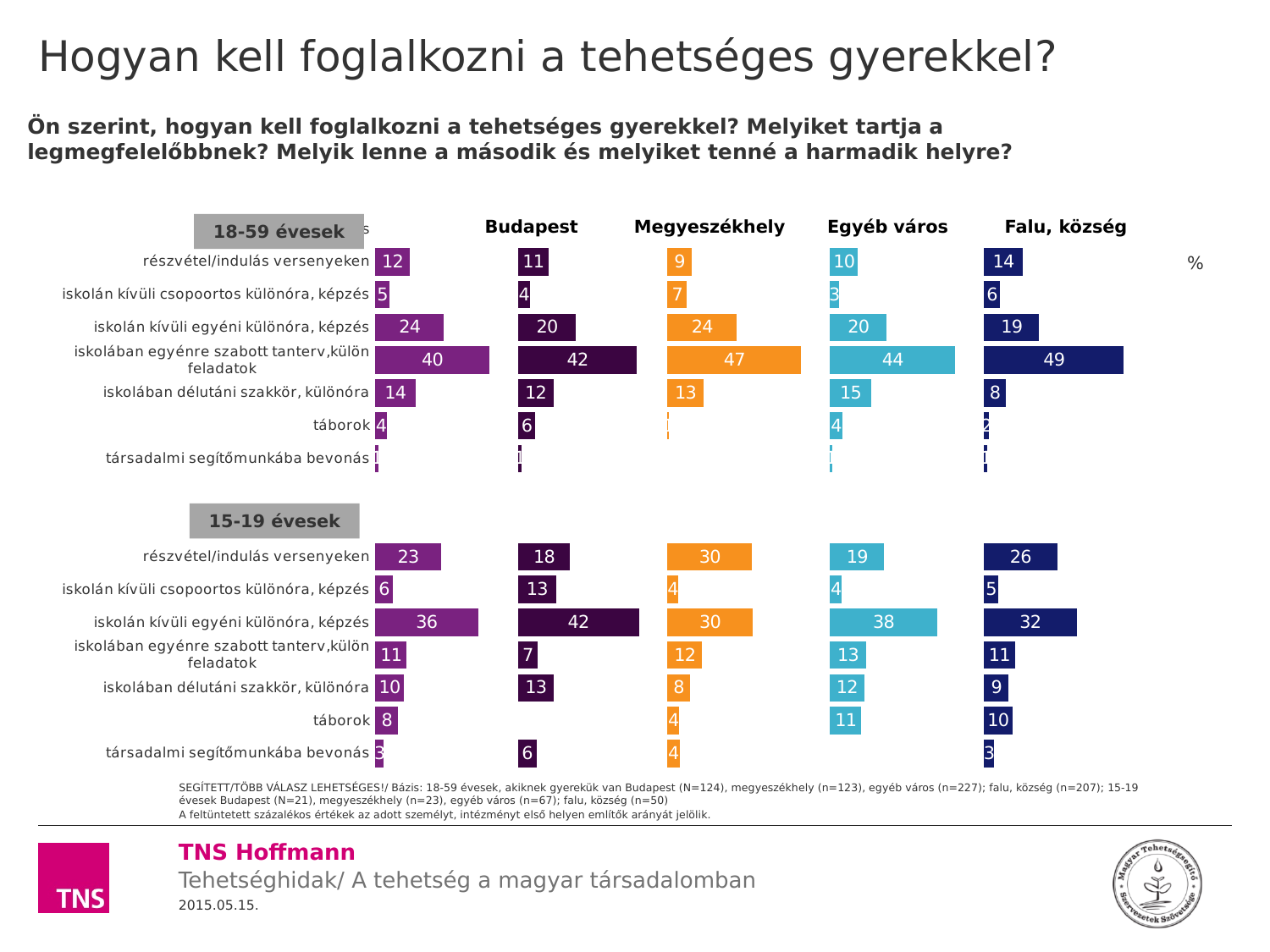

# Hogyan kell foglalkozni a tehetséges gyerekkel?
Ön szerint, hogyan kell foglalkozni a tehetséges gyerekkel? Melyiket tartja a legmegfelelőbbnek? Melyik lenne a második és melyiket tenné a harmadik helyre?

### Chart: %

| Category | Oszlop1 | köz1 | Budapets | Oszlop2 | Megyeszékhely | Oszlop3 | Egyéb város | Oszlop4 | Falu, község |
|---|---|---|---|---|---|---|---|---|---|
| 18-59 éves | None | None | None | None | None | None | None | None | None |
| részvétel/indulás versenyeken | 12.0 | 38.0 | 10.684796398451713 | 41.701492806058795 | 8.57175149309956 | 48.35031810360114 | 9.935182689350391 | 44.1459972640467 | 13.623805622283108 |
| iskolán kívüli csopoortos különóra, képzés | 5.0 | 45.0 | 4.18890131853449 | 48.19738788597601 | 6.773538685943915 | 50.14853091075679 | 3.200499896374621 | 50.88068005702247 | 5.611979064313688 |
| iskolán kívüli egyéni különóra, képzés | 24.0 | 26.0 | 20.37811173268603 | 32.008177471824474 | 24.419521958276295 | 32.5025476384244 | 19.960766306436753 | 34.12041364696034 | 19.32903330768001 |
| iskolában egyénre szabott tanterv,külön feladatok | 40.0 | 10.0 | 41.713865118063445 | 10.672424086447059 | 46.9220695967007 | 10.0 | 44.08117995339709 | 10.0 | 48.97927659849693 |
| iskolában délutáni szakkör, különóra | 14.0 | 36.0 | 12.424423719280927 | 39.96186548522958 | 12.66379366103454 | 44.25827593566616 | 14.549994490451256 | 39.531185462945835 | 7.685916536768218 |
| táborok | 4.0 | 46.0 | 6.142443972885149 | 46.24384523162536 | 0.6493246049449407 | 56.27274499175576 | 4.4985128820966604 | 49.58266707130043 | 1.7824539088166023 |
| társadalmi segítőmunkába bevonás | 1.0 | 49.0 | 1.1535941924024458 | 51.23269501210806 | 0.0 | 56.9220695967007 | 0.8507173258157561 | 53.23046262758133 | 1.2464986555574897 |
|  | None | None | None | None | None | None | None | None | None |
|  | None | None | None | None | None | None | None | None | None |
| részvétel/indulás versenyeken | 23.0 | 27.0 | 18.29752913396339 | 34.08876007054711 | 29.763411377691913 | 27.15865821900879 | 19.13491603449497 | 34.94626391890212 | 25.634991830947673 |
| iskolán kívüli csopoortos különóra, képzés | 6.0 | 44.0 | 13.46293339249435 | 38.923355812016155 | 3.7440772976499344 | 53.177992299050764 | 4.3079775431041005 | 49.77320241029299 | 5.013505939685029 |
| iskolán kívüli egyéni különóra, képzés | 36.0 | 14.0 | 42.386289204510504 | 10.0 | 29.964554714452184 | 26.957514882248518 | 37.71804814404578 | 16.36313180935131 | 32.49216386209241 |
| iskolában egyénre szabott tanterv,külön feladatok | 11.0 | 39.0 | 6.805661061451797 | 45.5806281430587 | 12.209714539853584 | 44.712355056847116 | 12.861085523363993 | 41.2200944300331 | 10.853754134056853 |
| iskolában délutáni szakkör, különóra | 10.0 | 40.0 | 12.551595097707594 | 39.834694106802914 | 7.976895918751758 | 48.945173677948944 | 12.066976925449445 | 42.014203027947644 | 8.645109284280124 |
| táborok | 8.0 | 42.0 | 0.0 | 52.386289204510504 | 4.22233627044451 | 52.699733326256194 | 11.077355560968158 | 43.00382439242893 | 9.96435299672483 |
| társadalmi segítőmunkába bevonás | 3.0 | 47.0 | 6.495992109872375 | 45.89029709463813 | 4.232818621101825 | 52.689250975598874 | 0.0 | 54.08117995339709 | 3.4642535551625766 |
| Budapest | Megyeszékhely | Egyéb város | Falu, község |
| --- | --- | --- | --- |
18-59 évesek
15-19 évesek
SEGÍTETT/TÖBB VÁLASZ LEHETSÉGES!/ Bázis: 18-59 évesek, akiknek gyerekük van Budapest (N=124), megyeszékhely (n=123), egyéb város (n=227); falu, község (n=207); 15-19 évesek Budapest (N=21), megyeszékhely (n=23), egyéb város (n=67); falu, község (n=50)
A feltüntetett százalékos értékek az adott személyt, intézményt első helyen említők arányát jelölik.